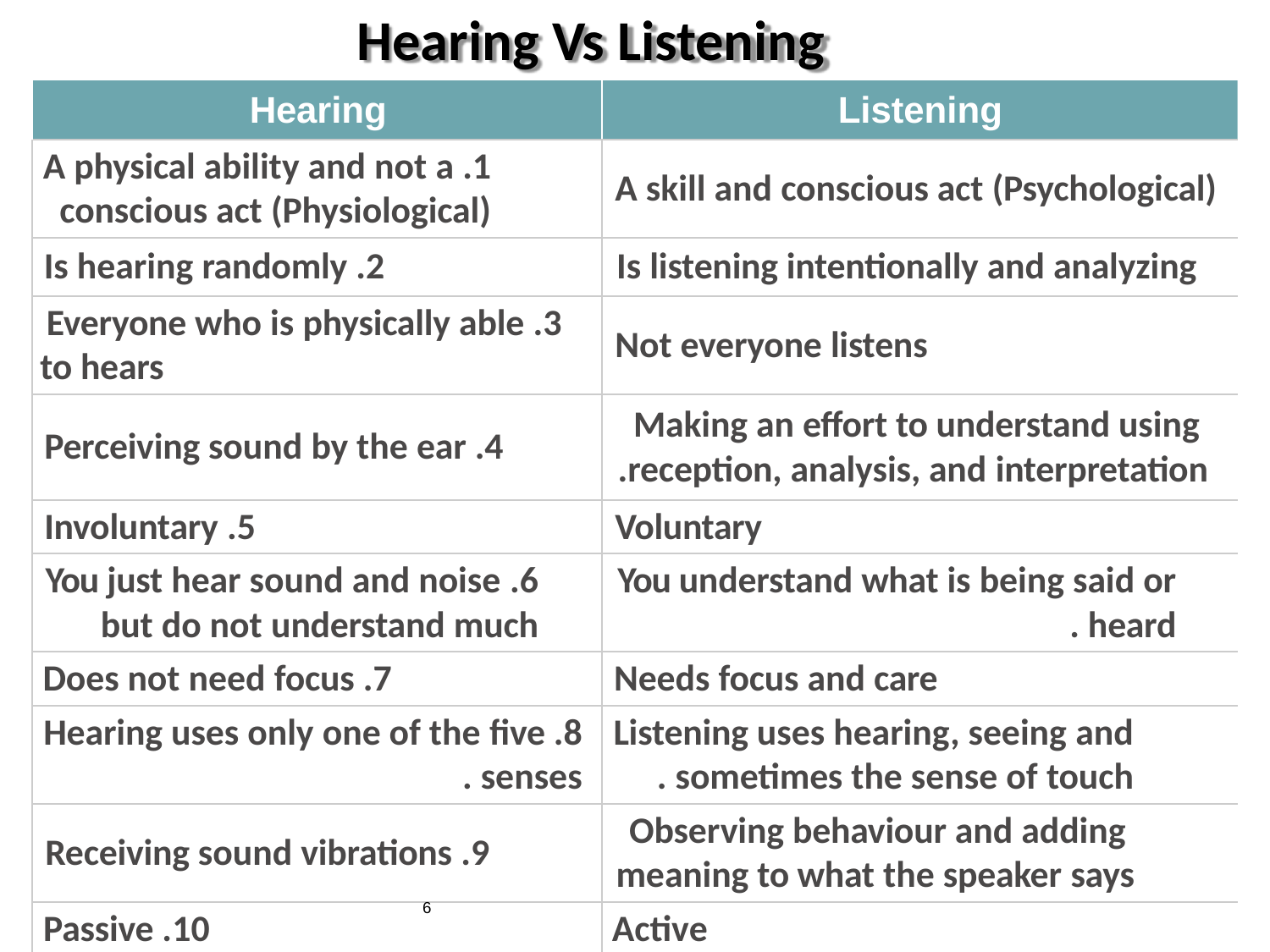

# Hearing Vs Listening

Hearing
Listening

1. A physical ability and not a  conscious act (Physiological)
A skill and conscious act (Psychological)

2. Is hearing randomly
Is listening intentionally and analyzing

3. Everyone who is physically able
to hears
Not everyone listens

Making an effort to understand using  reception, analysis, and interpretation.
4. Perceiving sound by the ear

5. Involuntary
Voluntary

6. You just hear sound and noise  but do not understand much
You understand what is being said or  heard.

7. Does not need focus
Needs focus and care

8. Hearing uses only one of the five  senses.
Listening uses hearing, seeing and  sometimes the sense of touch.

Observing behaviour and adding  meaning to what the speaker says
9. Receiving sound vibrations
6

10. Passive
Active